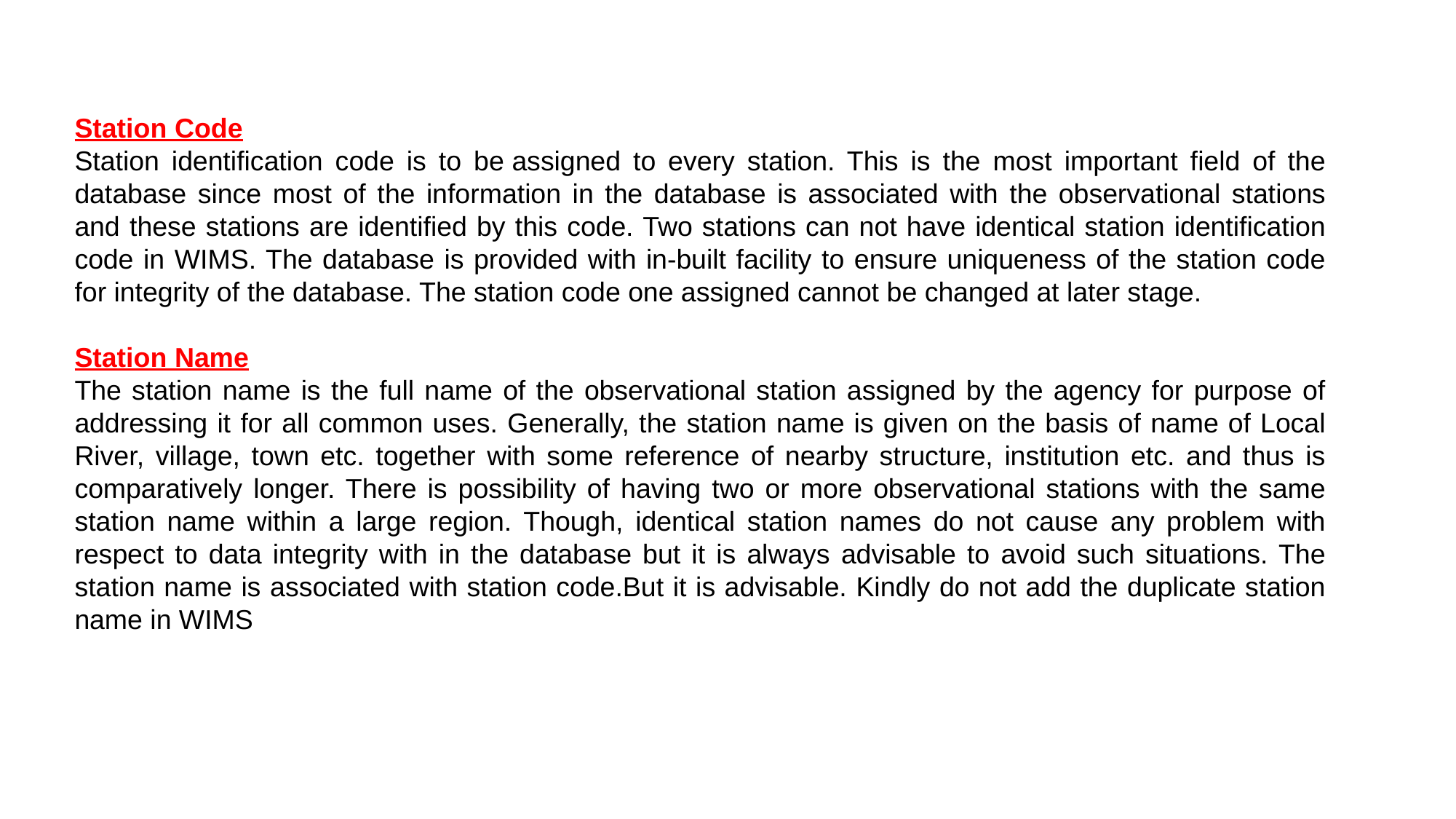

Station Code
Station identification code is to be assigned to every station. This is the most important field of the database since most of the information in the database is associated with the observational stations and these stations are identified by this code. Two stations can not have identical station identification code in WIMS. The database is provided with in-built facility to ensure uniqueness of the station code for integrity of the database. The station code one assigned cannot be changed at later stage.

Station Name
The station name is the full name of the observational station assigned by the agency for purpose of addressing it for all common uses. Generally, the station name is given on the basis of name of Local River, village, town etc. together with some reference of nearby structure, institution etc. and thus is comparatively longer. There is possibility of having two or more observational stations with the same station name within a large region. Though, identical station names do not cause any problem with respect to data integrity with in the database but it is always advisable to avoid such situations. The station name is associated with station code.But it is advisable. Kindly do not add the duplicate station name in WIMS